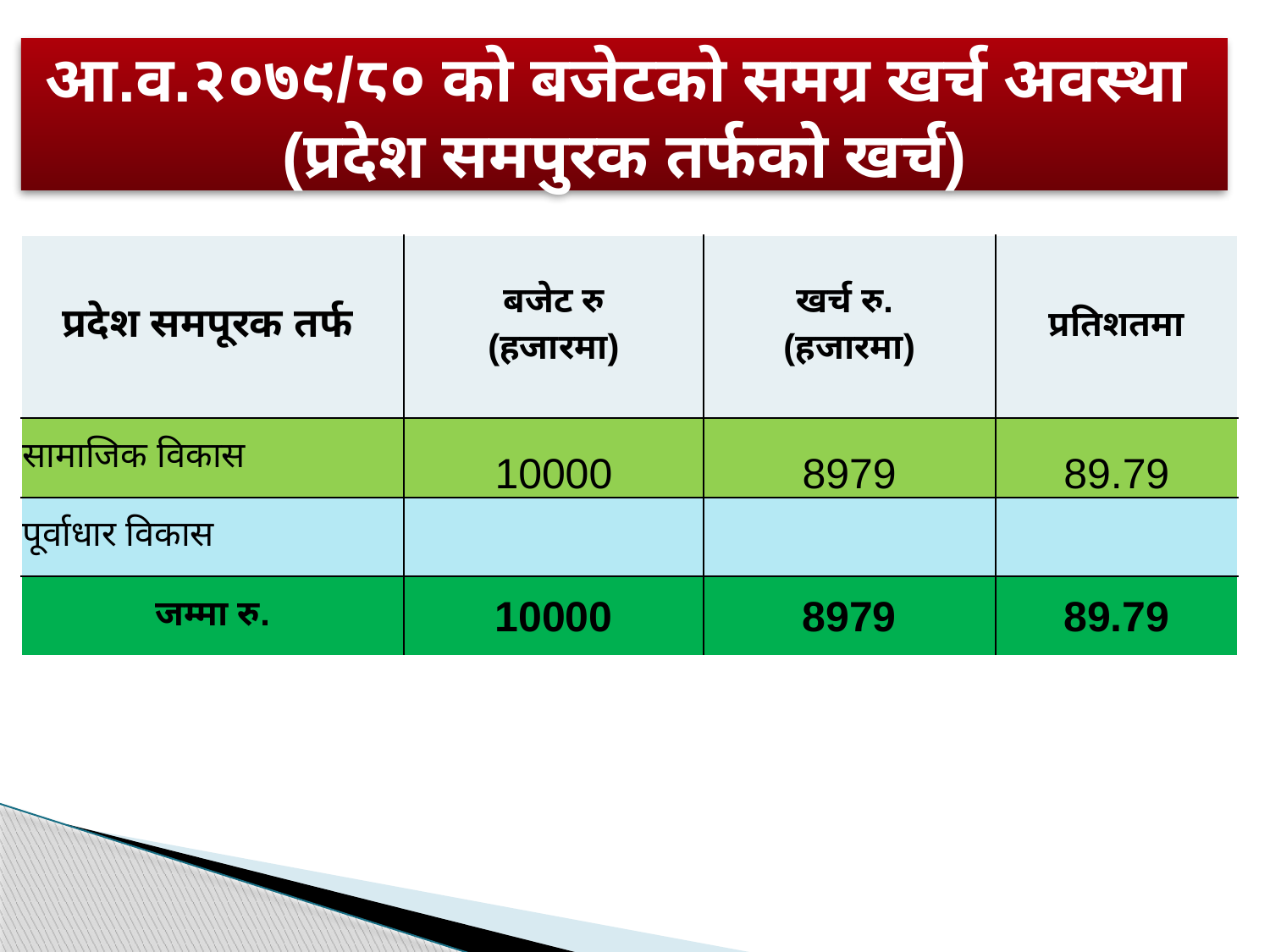

# आ.व.२०७९/८० को बजेटको समग्र खर्च अवस्था (प्रदेश समपुरक तर्फको खर्च)
| प्रदेश समपूरक तर्फ | बजेट रु (हजारमा) | खर्च रु. (हजारमा) | प्रतिशतमा |
| --- | --- | --- | --- |
| सामाजिक विकास | 10000 | 8979 | 89.79 |
| पूर्वाधार विकास |  |  |  |
| जम्मा रु. | 10000 | 8979 | 89.79 |